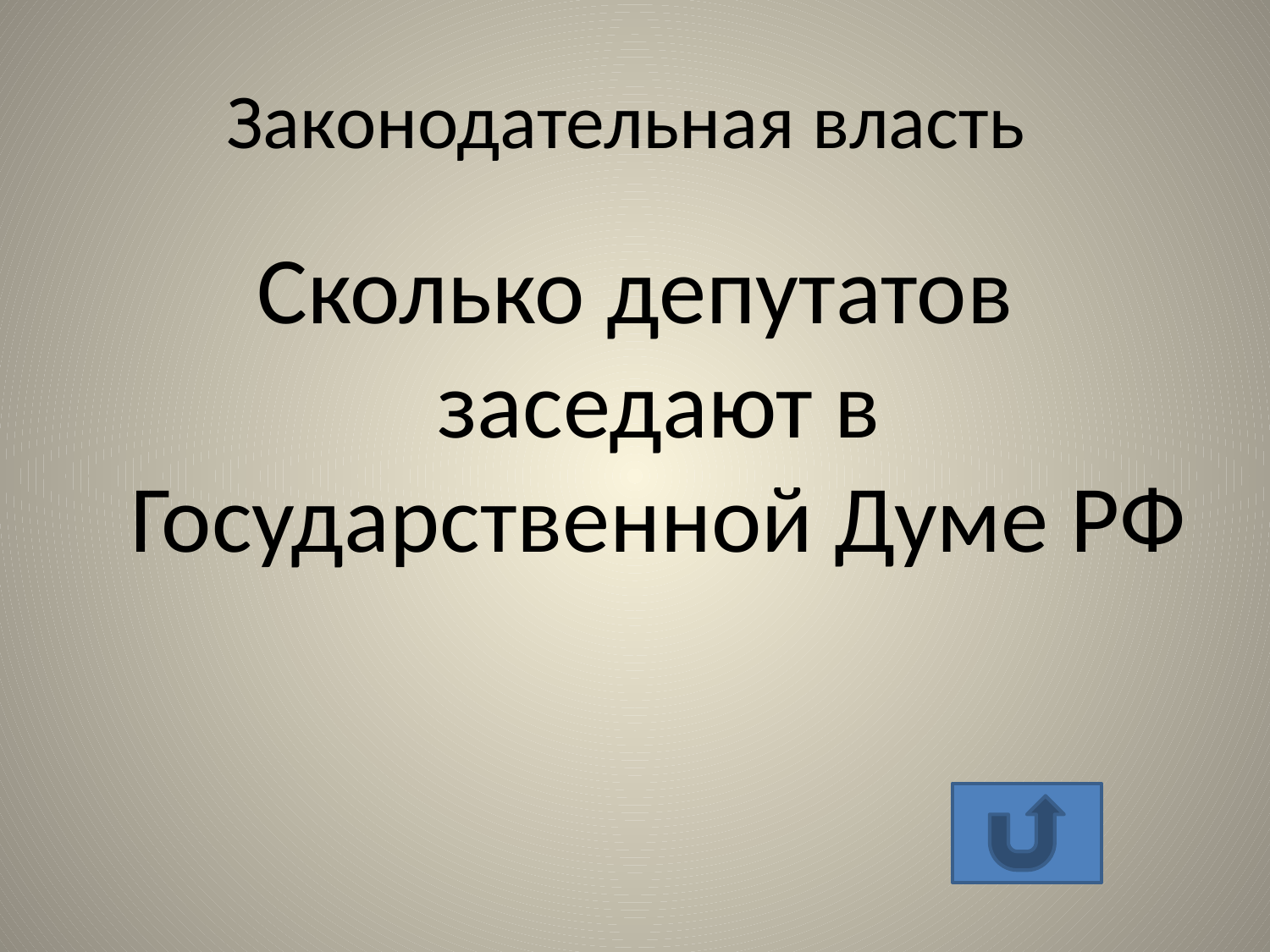

# Законодательная власть
Сколько депутатов заседают в Государственной Думе РФ